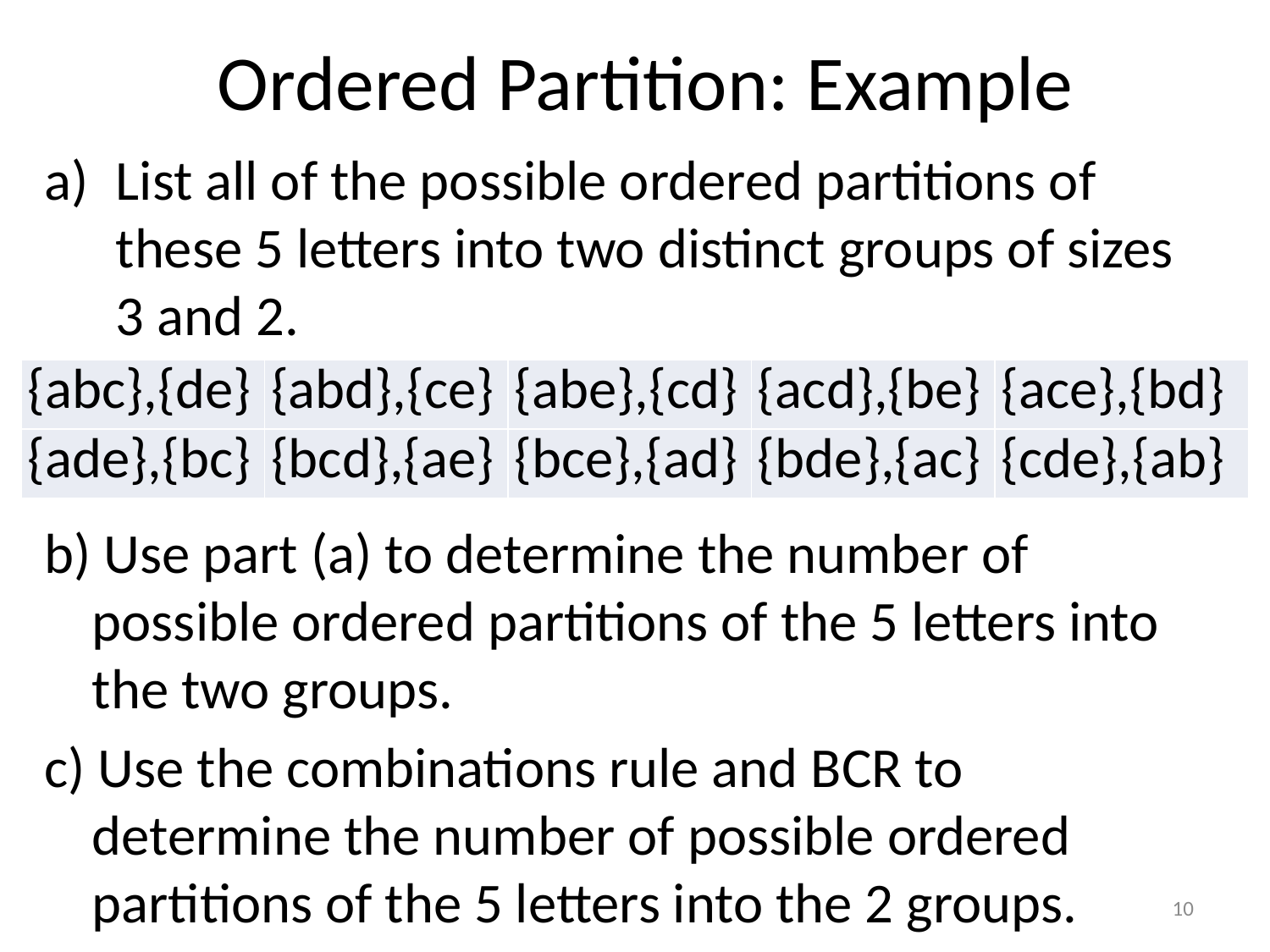

# Ordered Partition: Example
List all of the possible ordered partitions of these 5 letters into two distinct groups of sizes 3 and 2.

b) Use part (a) to determine the number of possible ordered partitions of the 5 letters into the two groups.
c) Use the combinations rule and BCR to determine the number of possible ordered partitions of the 5 letters into the 2 groups.

| {abc},{de} | {abd},{ce} | {abe},{cd} | {acd},{be} | {ace},{bd} |
| --- | --- | --- | --- | --- |
| {ade},{bc} | {bcd},{ae} | {bce},{ad} | {bde},{ac} | {cde},{ab} |
10